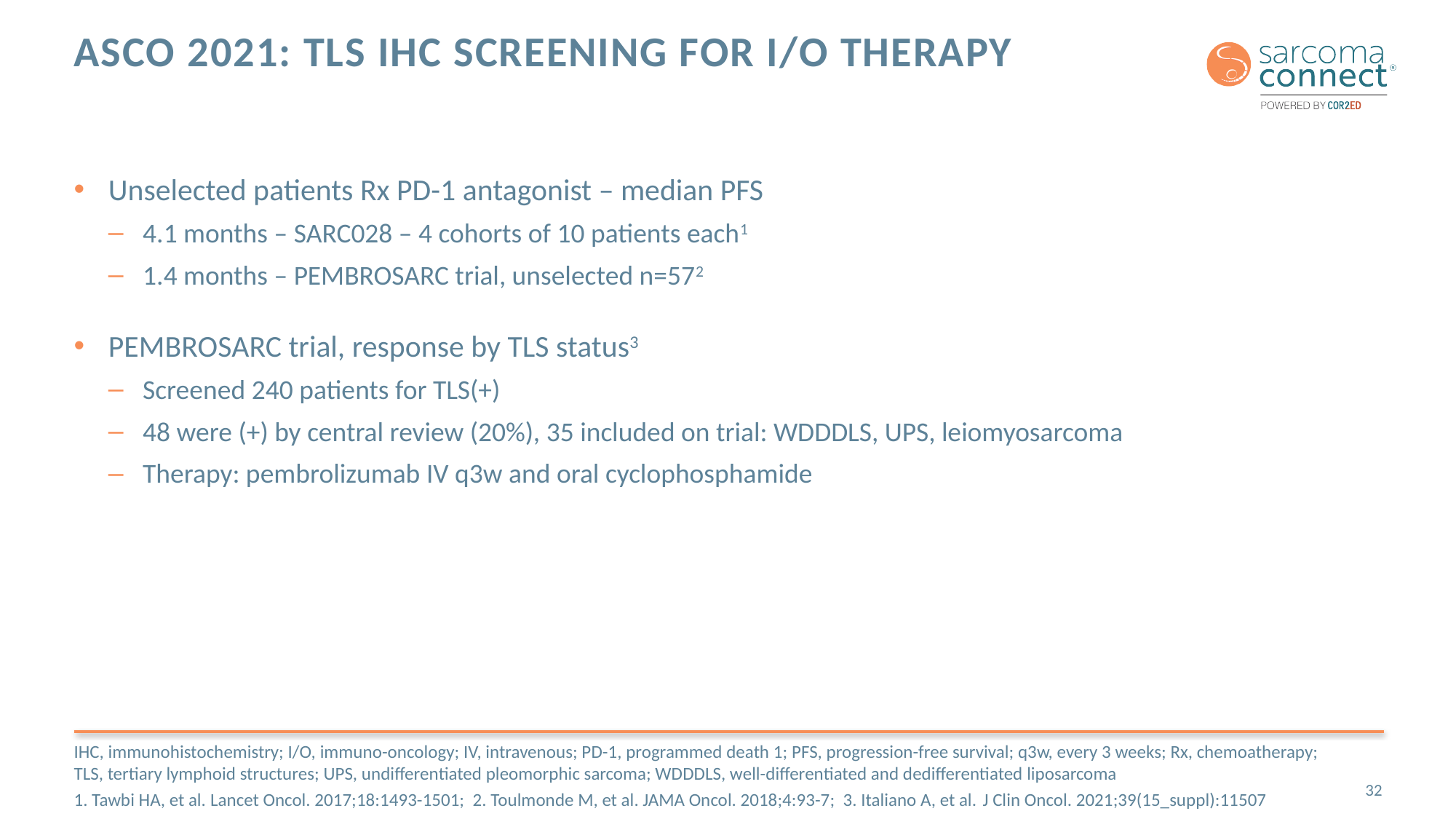

# ASCO 2021: TLS IHC screening for I/O therapy
Unselected patients Rx PD-1 antagonist – median PFS
4.1 months – SARC028 – 4 cohorts of 10 patients each1
1.4 months – PEMBROSARC trial, unselected n=572
PEMBROSARC trial, response by TLS status3
Screened 240 patients for TLS(+)
48 were (+) by central review (20%), 35 included on trial: WDDDLS, UPS, leiomyosarcoma
Therapy: pembrolizumab IV q3w and oral cyclophosphamide

IHC, immunohistochemistry; I/O, immuno-oncology; IV, intravenous; PD-1, programmed death 1; PFS, progression-free survival; q3w, every 3 weeks; Rx, chemoatherapy; TLS, tertiary lymphoid structures; UPS, undifferentiated pleomorphic sarcoma; WDDDLS, well-differentiated and dedifferentiated liposarcoma
1. Tawbi HA, et al. Lancet Oncol. 2017;18:1493-1501;  2. Toulmonde M, et al. JAMA Oncol. 2018;4:93-7;  3. Italiano A, et al. J Clin Oncol. 2021;39(15_suppl):11507
32